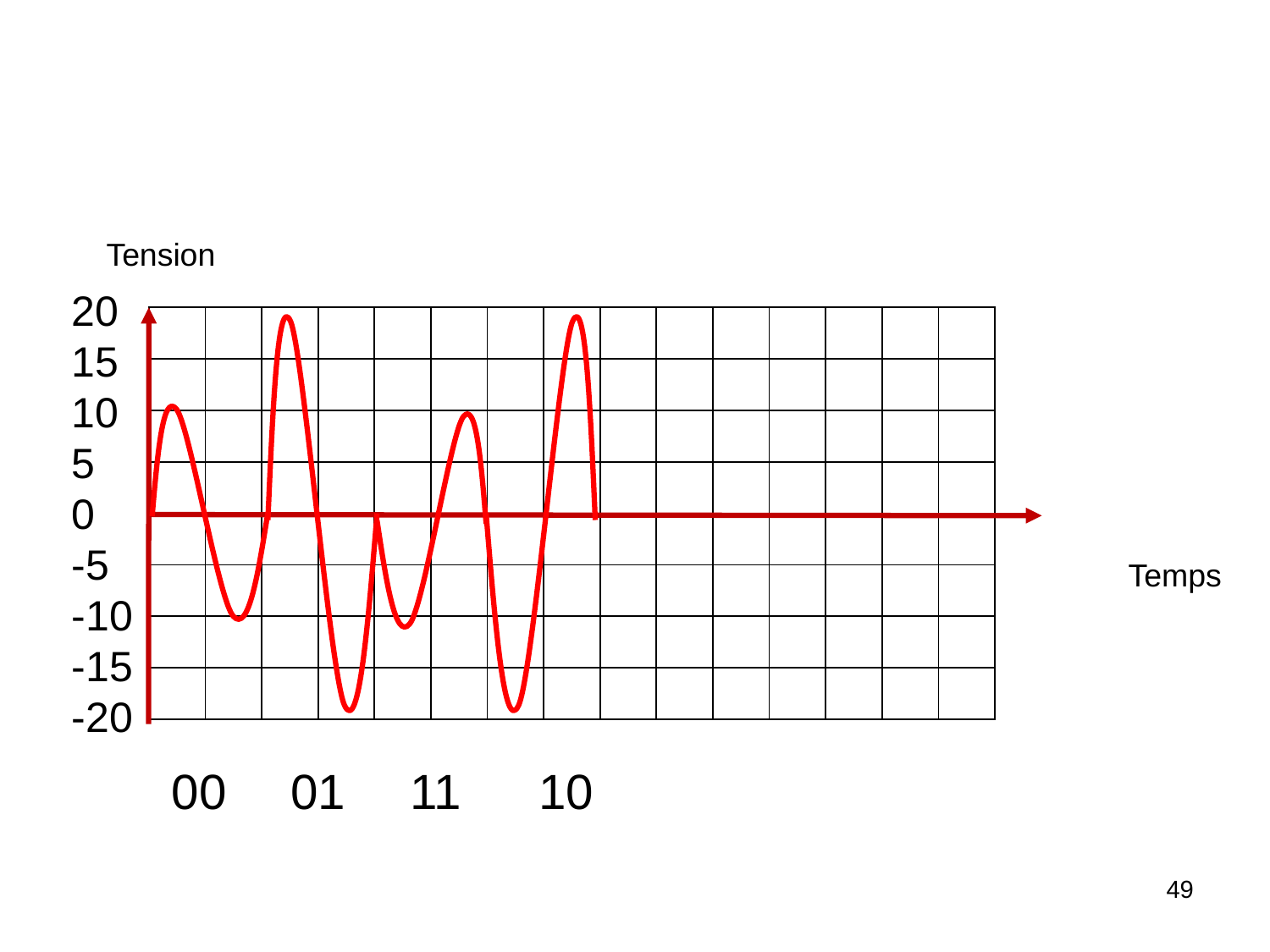

Tension
20
15
10
5
0
-5
-10
-15
-20

|  |  |  |  |  |  |  |  |  |  |  |  |  |  |  |
| --- | --- | --- | --- | --- | --- | --- | --- | --- | --- | --- | --- | --- | --- | --- |
|  |  |  |  |  |  |  |  |  |  |  |  |  |  |  |
|  |  |  |  |  |  |  |  |  |  |  |  |  |  |  |
|  |  |  |  |  |  |  |  |  |  |  |  |  |  |  |
|  |  |  |  |  |  |  |  |  |  |  |  |  |  |  |
|  |  |  |  |  |  |  |  |  |  |  |  |  |  |  |
|  |  |  |  |  |  |  |  |  |  |  |  |  |  |  |
|  |  |  |  |  |  |  |  |  |  |  |  |  |  |  |

Temps
00
01
11
10
49